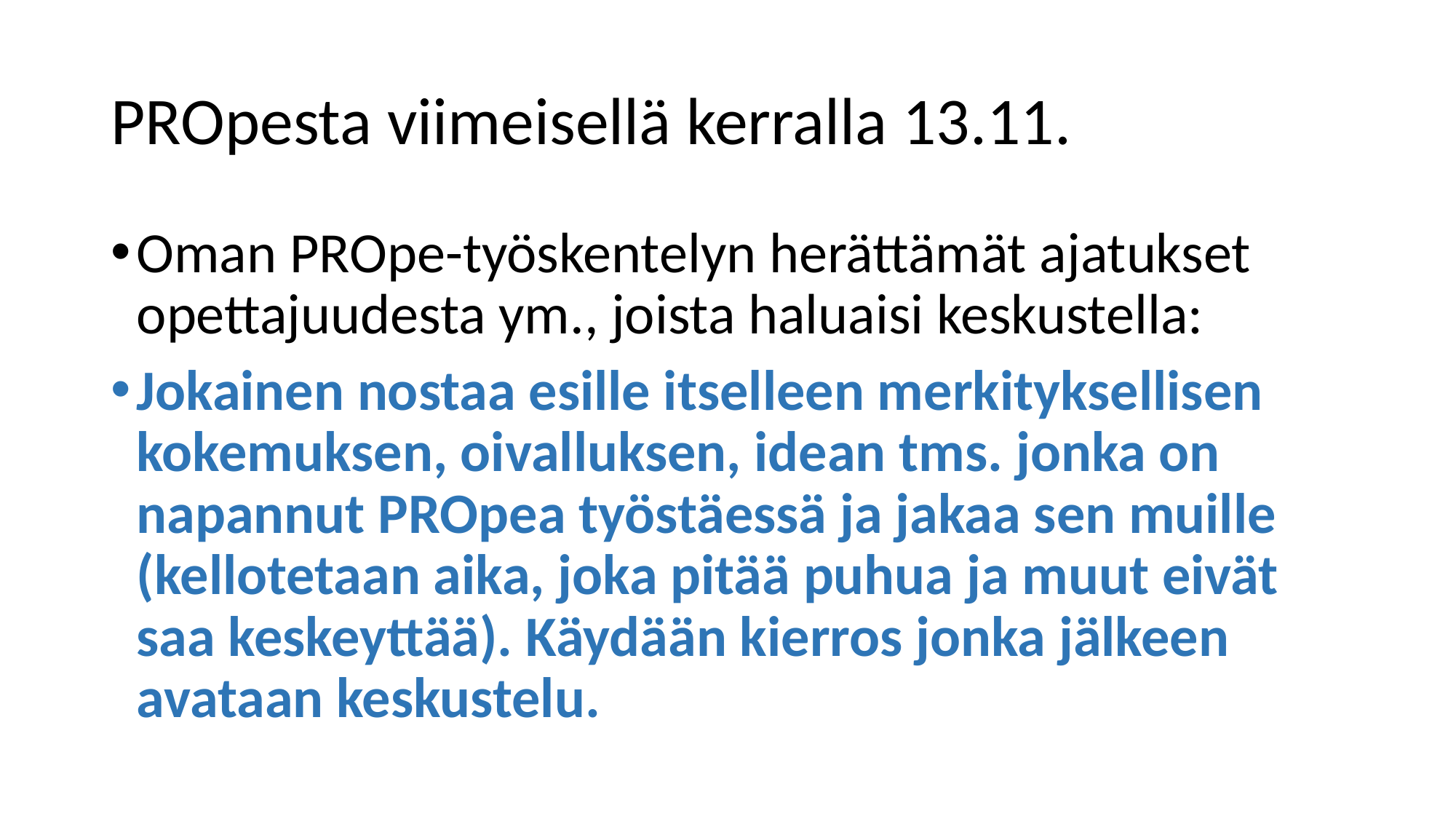

# PROpesta viimeisellä kerralla 13.11.
Oman PROpe-työskentelyn herättämät ajatukset opettajuudesta ym., joista haluaisi keskustella:
Jokainen nostaa esille itselleen merkityksellisen kokemuksen, oivalluksen, idean tms. jonka on napannut PROpea työstäessä ja jakaa sen muille (kellotetaan aika, joka pitää puhua ja muut eivät saa keskeyttää). Käydään kierros jonka jälkeen avataan keskustelu.